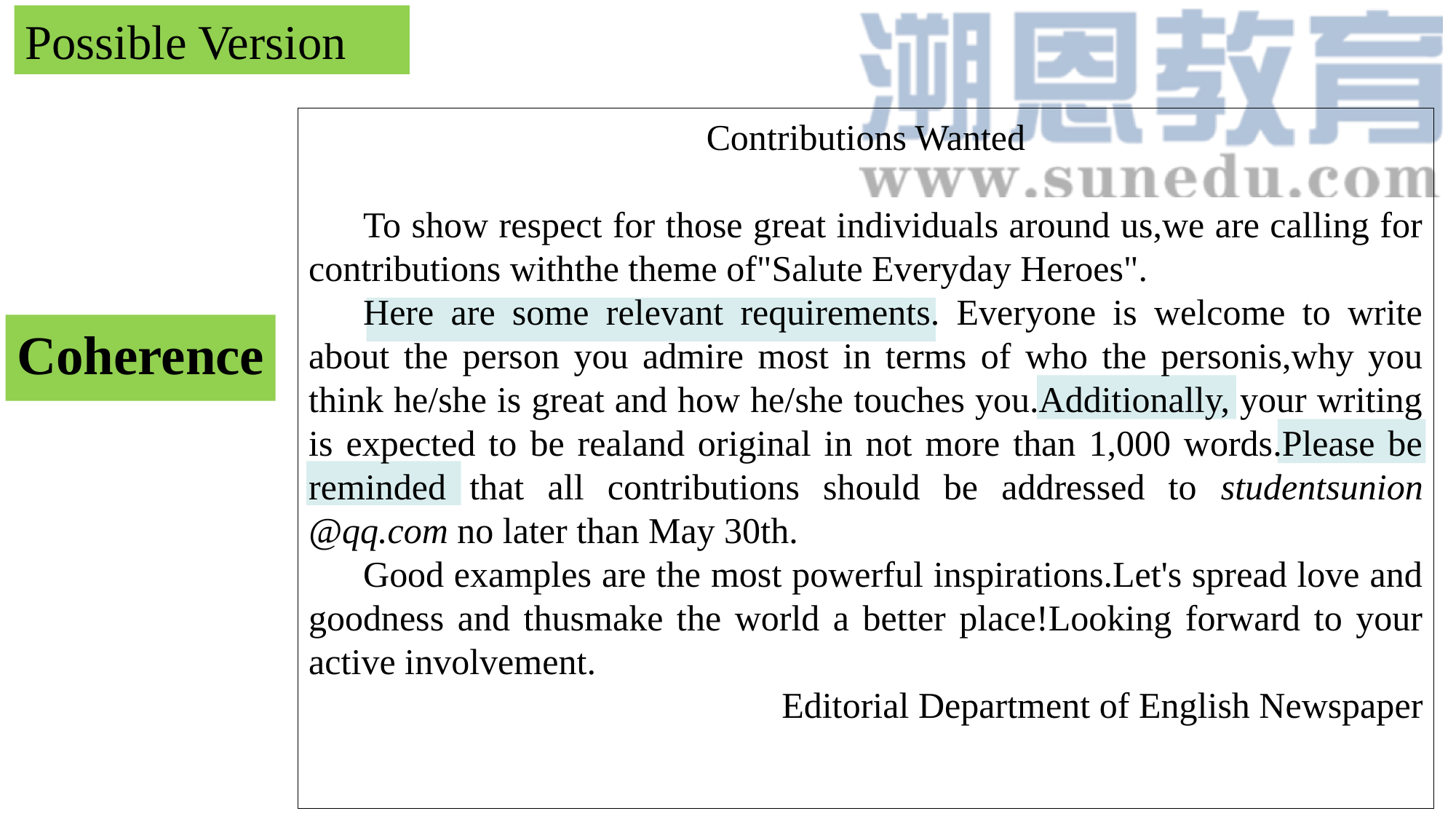

Possible Version
Contributions Wanted

To show respect for those great individuals around us,we are calling for contributions withthe theme of"Salute Everyday Heroes".
Here are some relevant requirements. Everyone is welcome to write about the person you admire most in terms of who the personis,why you think he/she is great and how he/she touches you.Additionally, your writing is expected to be realand original in not more than 1,000 words.Please be reminded that all contributions should be addressed to studentsunion @qq.com no later than May 30th.
Good examples are the most powerful inspirations.Let's spread love and goodness and thusmake the world a better place!Looking forward to your active involvement.
Editorial Department of English Newspaper

Coherence